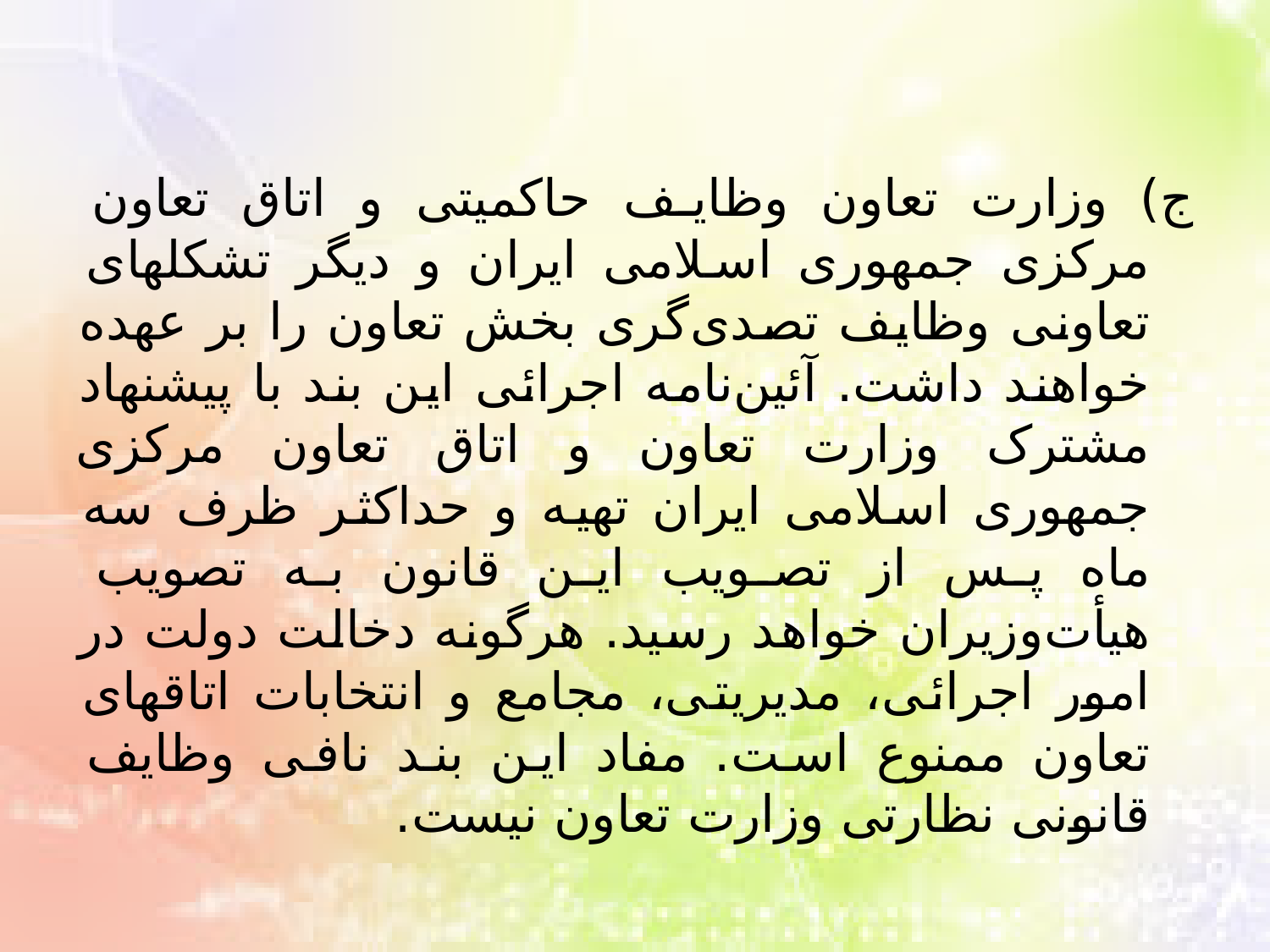

ج) وزارت تعاون وظایف حاکمیتی و اتاق تعاون مرکزی جمهوری اسلامی ایران و دیگر تشکلهای تعاونی وظایف تصدی‌گری بخش تعاون را بر عهده خواهند داشت. آئین‌نامه اجرائی این بند با پیشنهاد مشترک وزارت تعاون و اتاق تعاون مرکزی جمهوری اسلامی ایران تهیه و حداکثر ظرف سه ماه پس از تصویب این قانون به تصویب هیأت‌وزیران خواهد رسید. هرگونه دخالت دولت در امور اجرائی، مدیریتی، مجامع و انتخابات اتاقهای تعاون ممنوع است. مفاد این بند نافی وظایف قانونی نظارتی وزارت تعاون نیست.